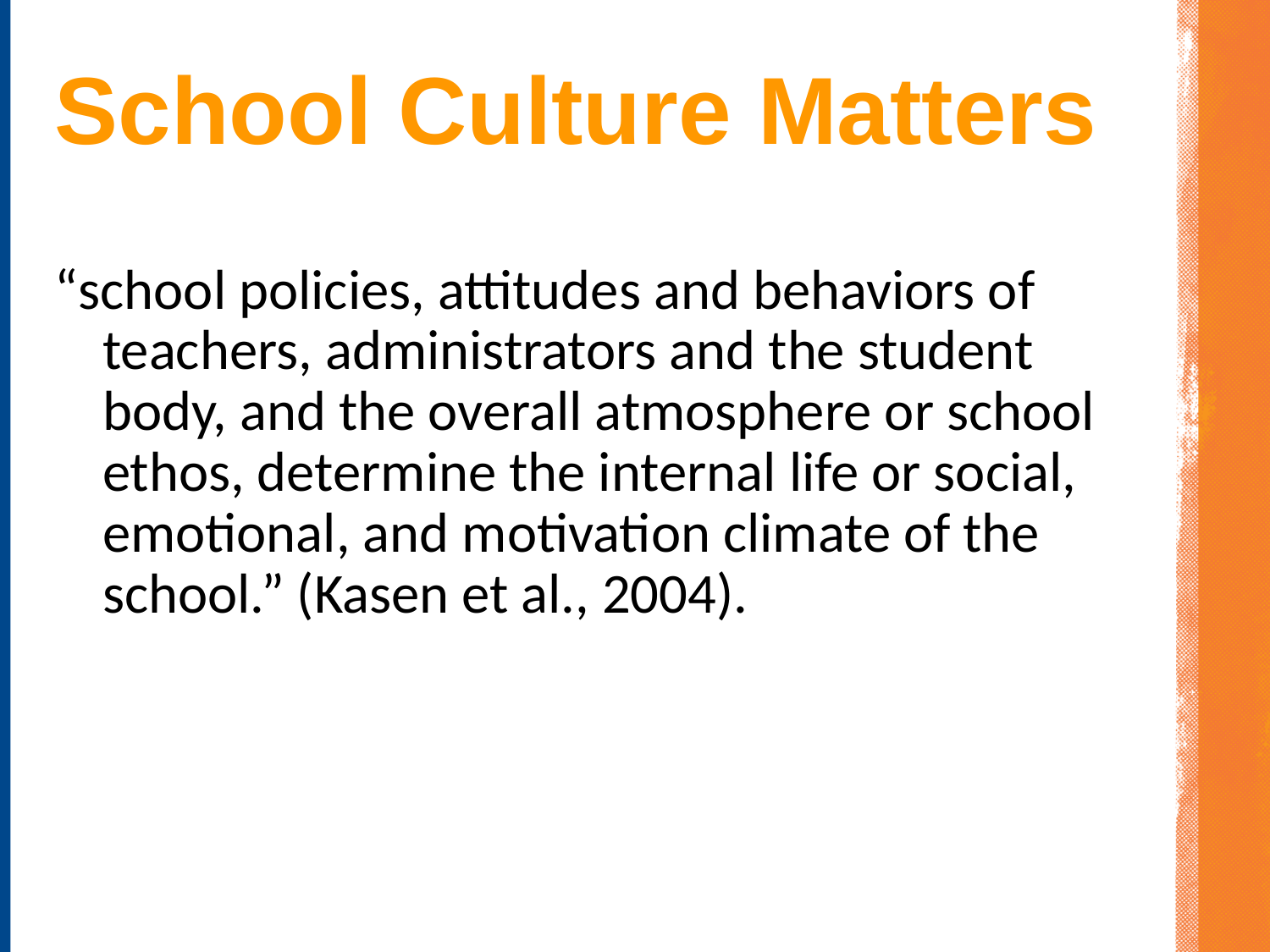

# School Culture Matters
“school policies, attitudes and behaviors of teachers, administrators and the student body, and the overall atmosphere or school ethos, determine the internal life or social, emotional, and motivation climate of the school.” (Kasen et al., 2004).